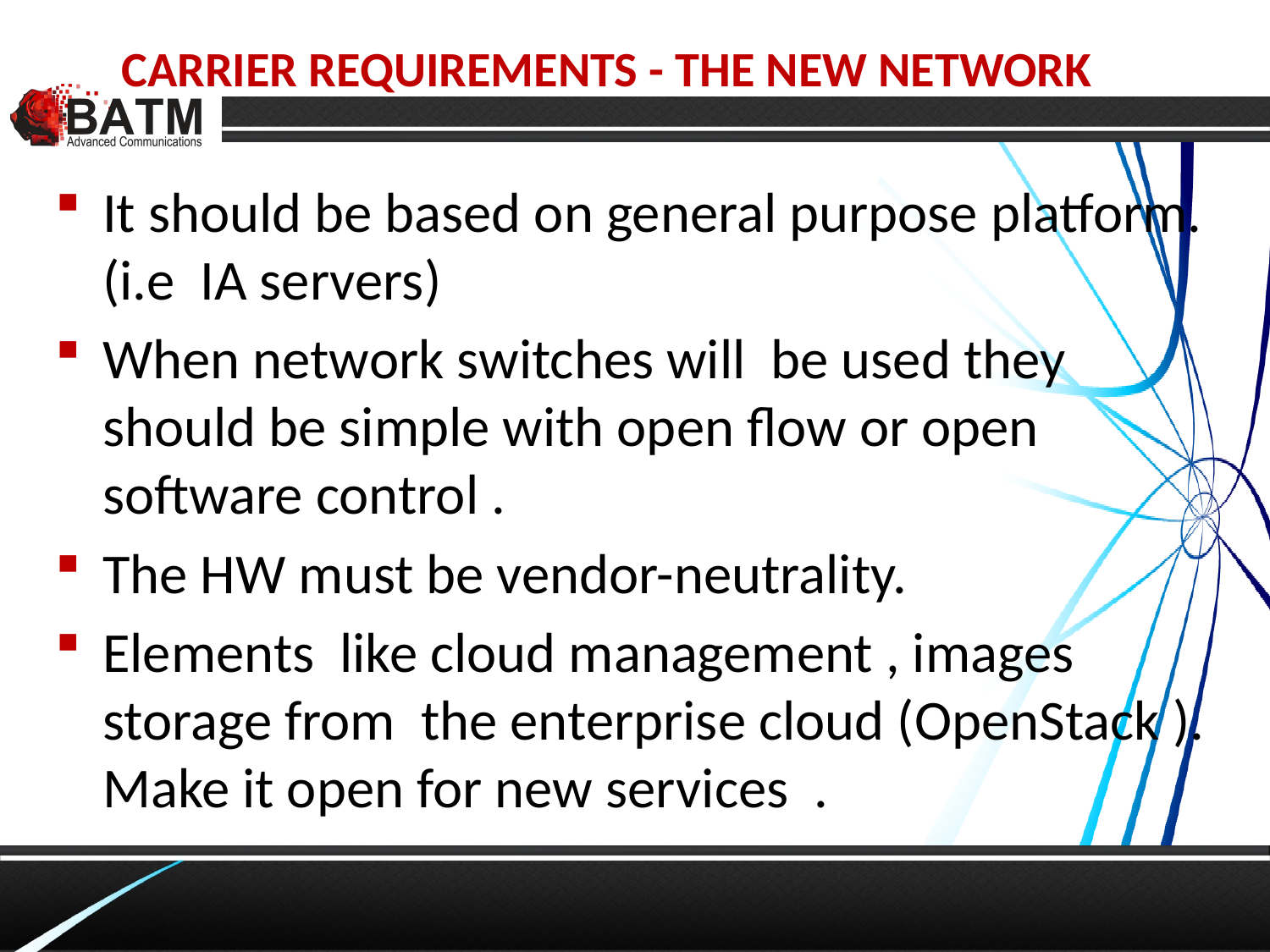

# Carrier requirements - the new network
It should be based on general purpose platform. (i.e  IA servers)
When network switches will  be used they  should be simple with open flow or open software control .
The HW must be vendor-neutrality.
Elements  like cloud management , images storage from  the enterprise cloud (OpenStack ). Make it open for new services  .